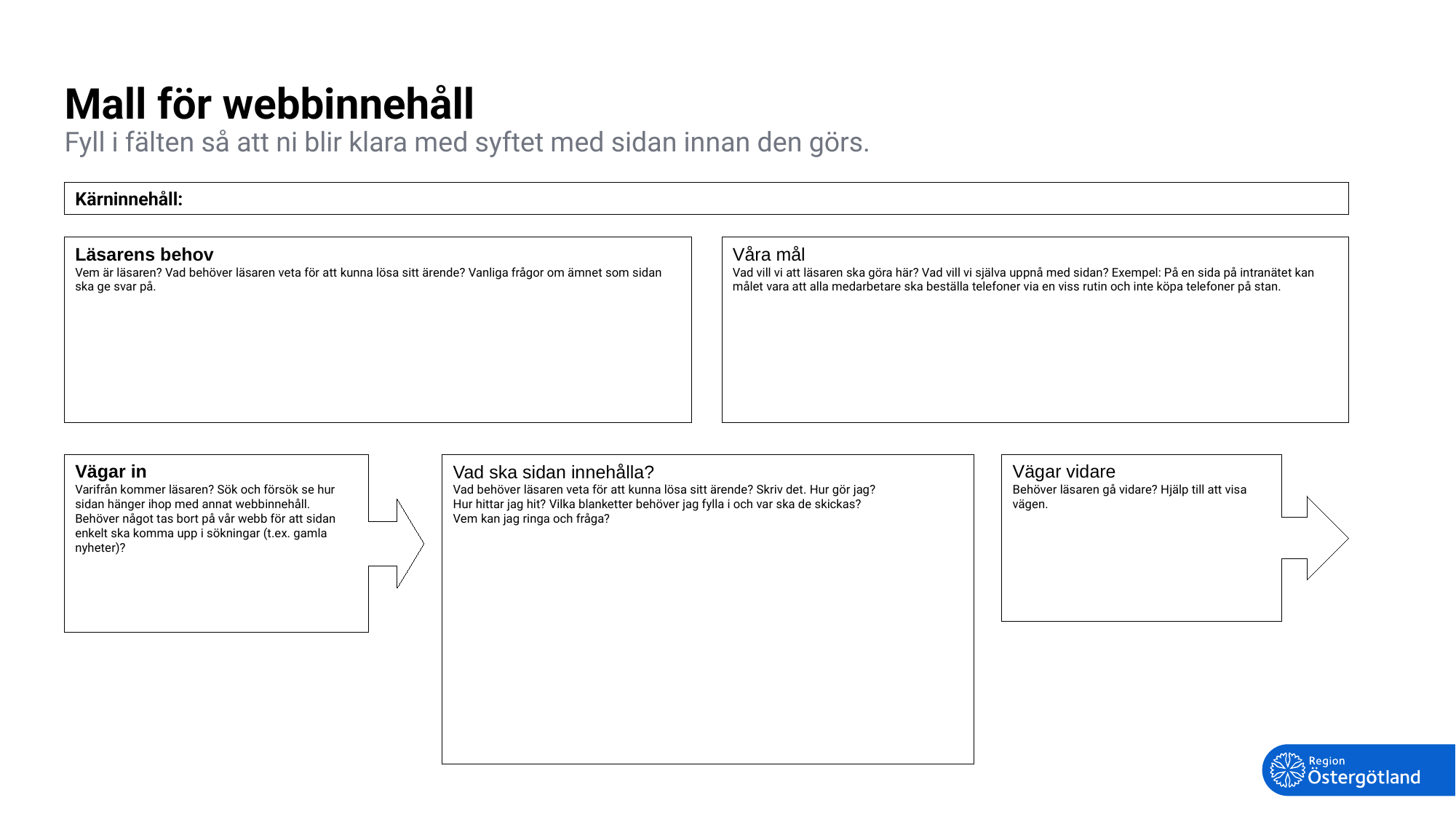

# Mall för webbinnehåll Fyll i fälten så att ni blir klara med syftet med sidan innan den görs.
Kärninnehåll:
Läsarens behov
Vem är läsaren? Vad behöver läsaren veta för att kunna lösa sitt ärende? Vanliga frågor om ämnet som sidan ska ge svar på.

Våra mål
Vad vill vi att läsaren ska göra här? Vad vill vi själva uppnå med sidan? Exempel: På en sida på intranätet kan målet vara att alla medarbetare ska beställa telefoner via en viss rutin och inte köpa telefoner på stan.

Vägar in
Varifrån kommer läsaren? Sök och försök se hur sidan hänger ihop med annat webbinnehåll.
Behöver något tas bort på vår webb för att sidan enkelt ska komma upp i sökningar (t.ex. gamla nyheter)?

Vägar vidare
Behöver läsaren gå vidare? Hjälp till att visa vägen.

Vad ska sidan innehålla?
Vad behöver läsaren veta för att kunna lösa sitt ärende? Skriv det. Hur gör jag?
Hur hittar jag hit? Vilka blanketter behöver jag fylla i och var ska de skickas?
Vem kan jag ringa och fråga?